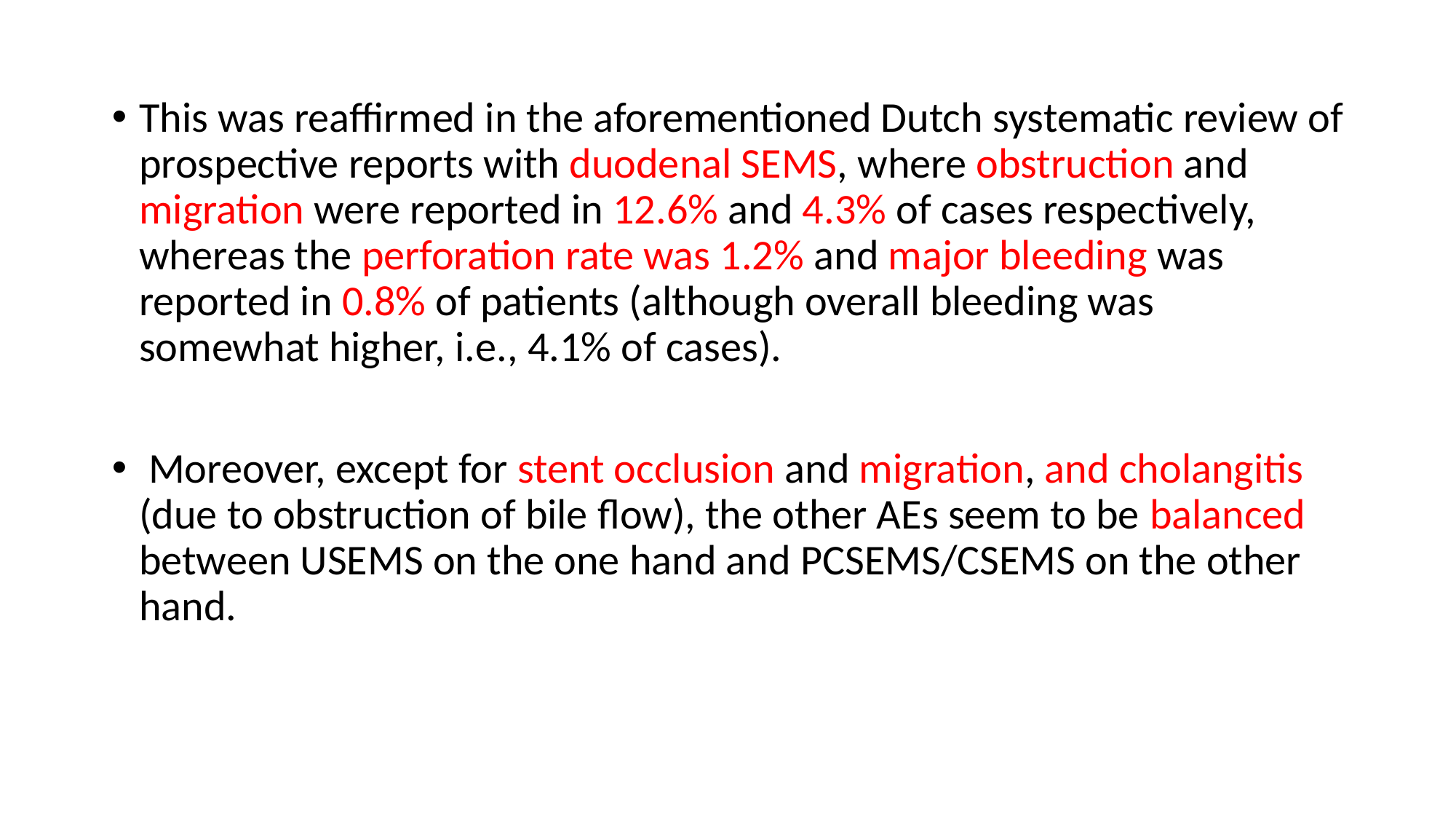

This was reaffirmed in the aforementioned Dutch systematic review of prospective reports with duodenal SEMS, where obstruction and migration were reported in 12.6% and 4.3% of cases respectively, whereas the perforation rate was 1.2% and major bleeding was reported in 0.8% of patients (although overall bleeding was somewhat higher, i.e., 4.1% of cases).

 Moreover, except for stent occlusion and migration, and cholangitis (due to obstruction of bile flow), the other AEs seem to be balanced between USEMS on the one hand and PCSEMS/CSEMS on the other hand.